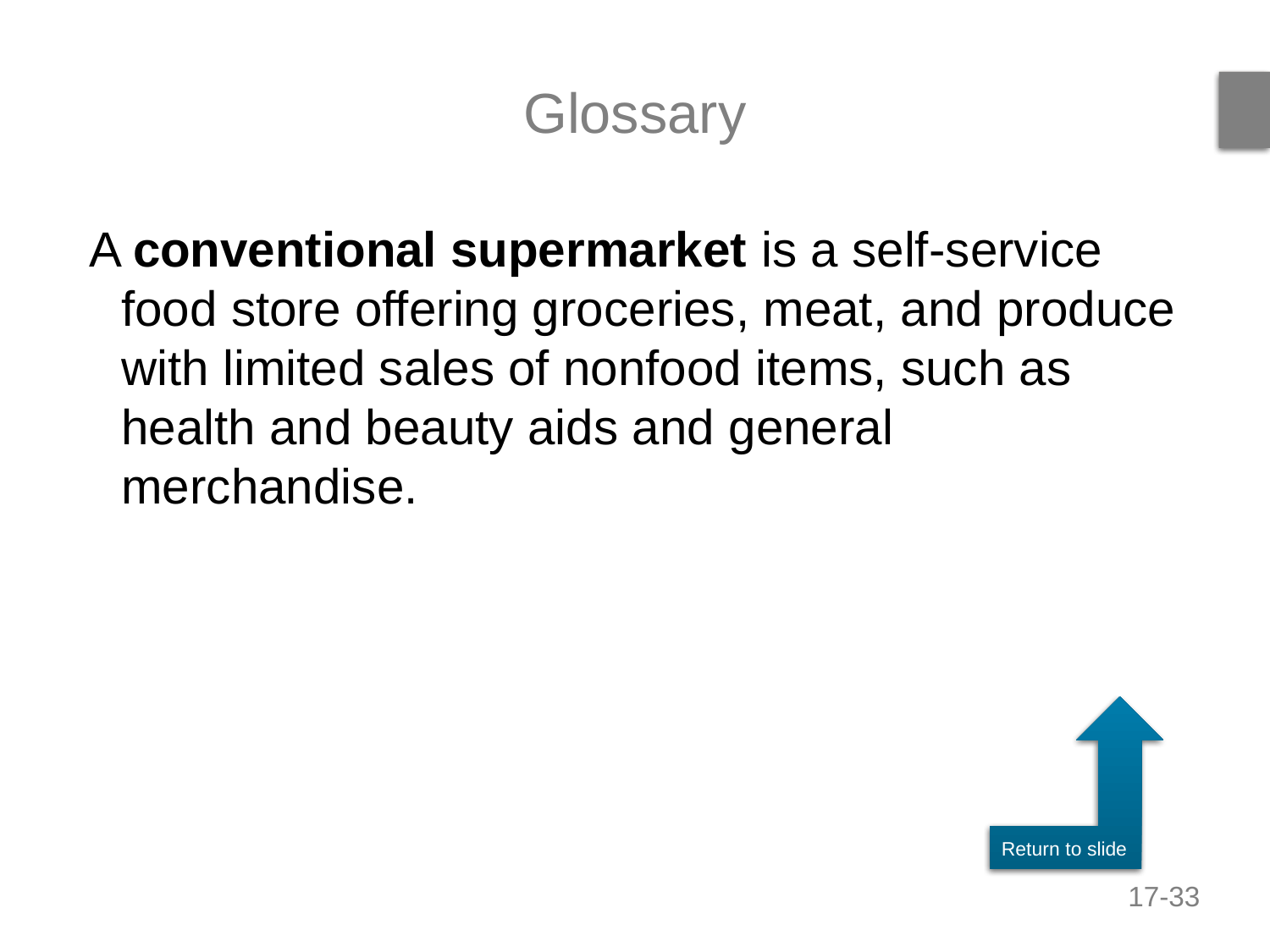

# Glossary
A conventional supermarket is a self-service food store offering groceries, meat, and produce with limited sales of nonfood items, such as health and beauty aids and general merchandise.